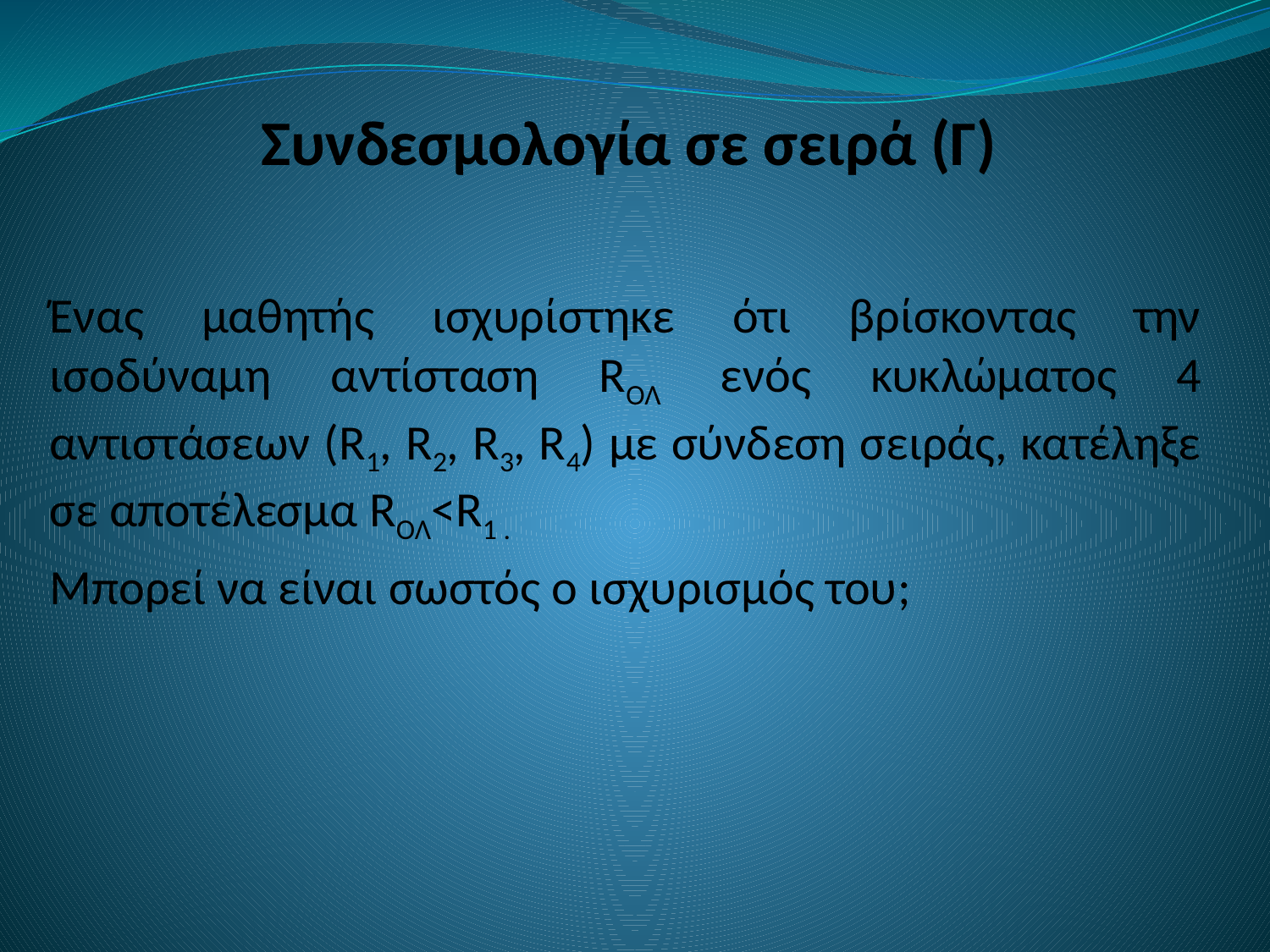

# Συνδεσμολογία σε σειρά (Γ)

Ένας μαθητής ισχυρίστηκε ότι βρίσκοντας την ισοδύναμη αντίσταση RΟΛ ενός κυκλώματος 4 αντιστάσεων (R1, R2, R3, R4) με σύνδεση σειράς, κατέληξε σε αποτέλεσμα RΟΛ<R1 .
Mπορεί να είναι σωστός ο ισχυρισμός του;